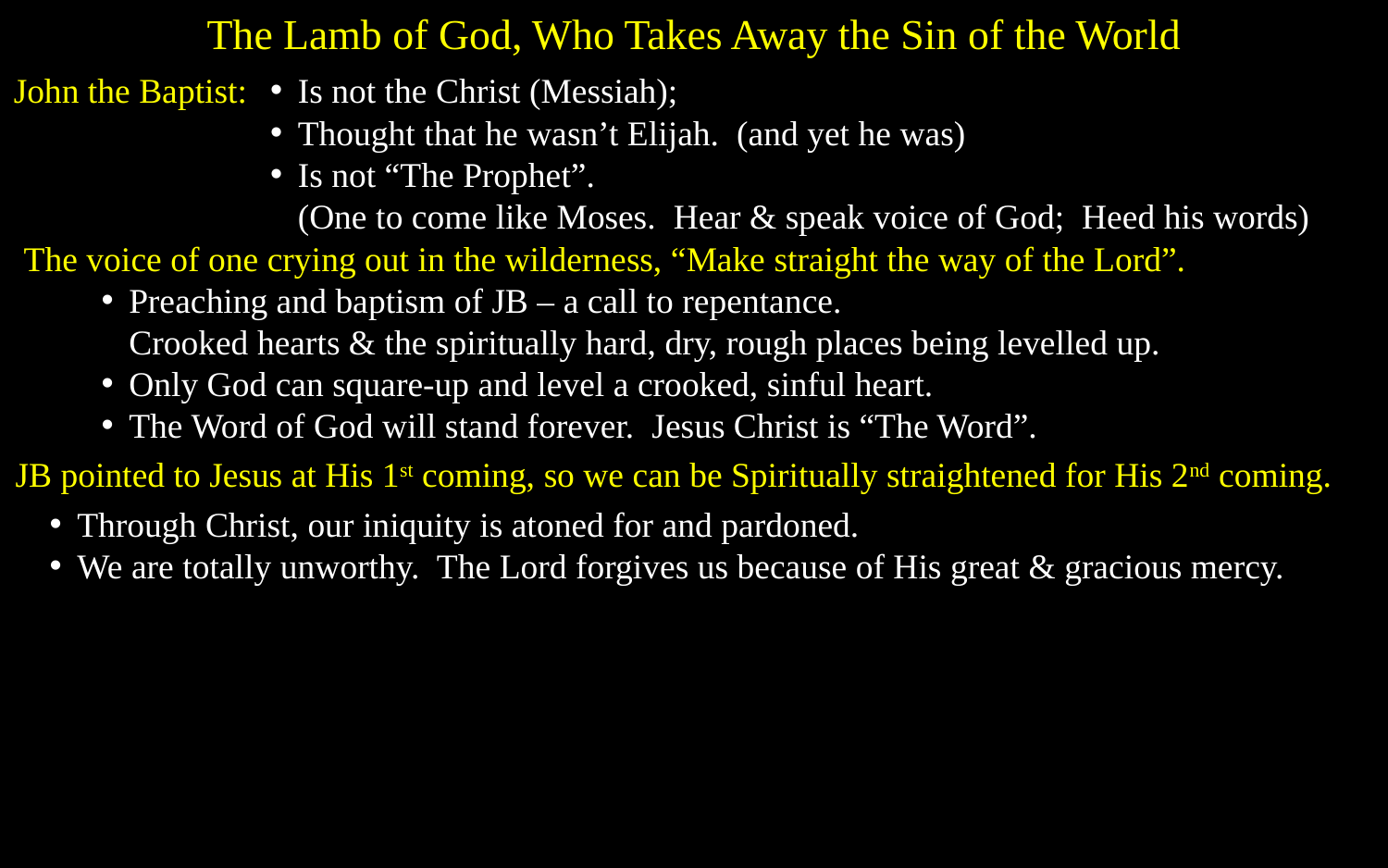

The Lamb of God, Who Takes Away the Sin of the World
Is not the Christ (Messiah);
John the Baptist:
Thought that he wasn’t Elijah.  (and yet he was)
Is not “The Prophet”.
(One to come like Moses.  Hear & speak voice of God;  Heed his words)
The voice of one crying out in the wilderness, “Make straight the way of the Lord”.
Preaching and baptism of JB – a call to repentance.
Crooked hearts & the spiritually hard, dry, rough places being levelled up.
Only God can square-up and level a crooked, sinful heart.
The Word of God will stand forever.  Jesus Christ is “The Word”.
JB pointed to Jesus at His 1st coming, so we can be Spiritually straightened for His 2nd coming.
Through Christ, our iniquity is atoned for and pardoned.
We are totally unworthy.  The Lord forgives us because of His great & gracious mercy.